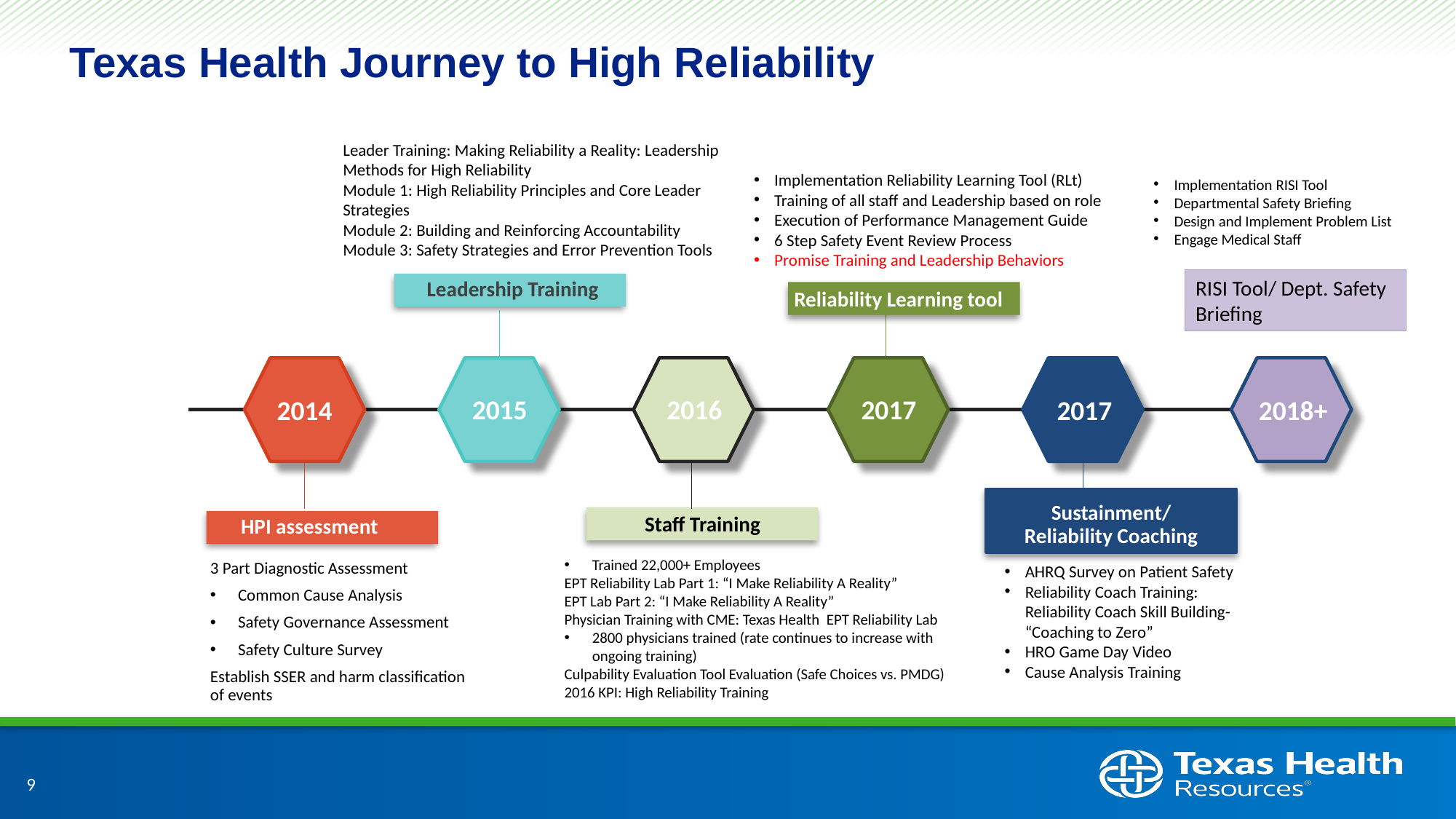

# Texas Health Journey to High Reliability
Leader Training: Making Reliability a Reality: Leadership Methods for High Reliability
Module 1: High Reliability Principles and Core Leader Strategies
Module 2: Building and Reinforcing Accountability
Module 3: Safety Strategies and Error Prevention Tools
Implementation Reliability Learning Tool (RLt)
Training of all staff and Leadership based on role
Execution of Performance Management Guide
6 Step Safety Event Review Process
Promise Training and Leadership Behaviors
Implementation RISI Tool
Departmental Safety Briefing
Design and Implement Problem List
Engage Medical Staff
RISI Tool/ Dept. Safety Briefing

Leadership Training

Reliability Learning tool

2014

2015

2016

2017

2017

2018+

Sustainment/ Reliability Coaching

Staff Training
HPI assessment

Trained 22,000+ Employees
EPT Reliability Lab Part 1: “I Make Reliability A Reality”
EPT Lab Part 2: “I Make Reliability A Reality”
Physician Training with CME: Texas Health  EPT Reliability Lab
2800 physicians trained (rate continues to increase with ongoing training)
Culpability Evaluation Tool Evaluation (Safe Choices vs. PMDG)
2016 KPI: High Reliability Training
3 Part Diagnostic Assessment
Common Cause Analysis
Safety Governance Assessment
Safety Culture Survey
Establish SSER and harm classification of events
AHRQ Survey on Patient Safety
Reliability Coach Training: Reliability Coach Skill Building- “Coaching to Zero”
HRO Game Day Video
Cause Analysis Training